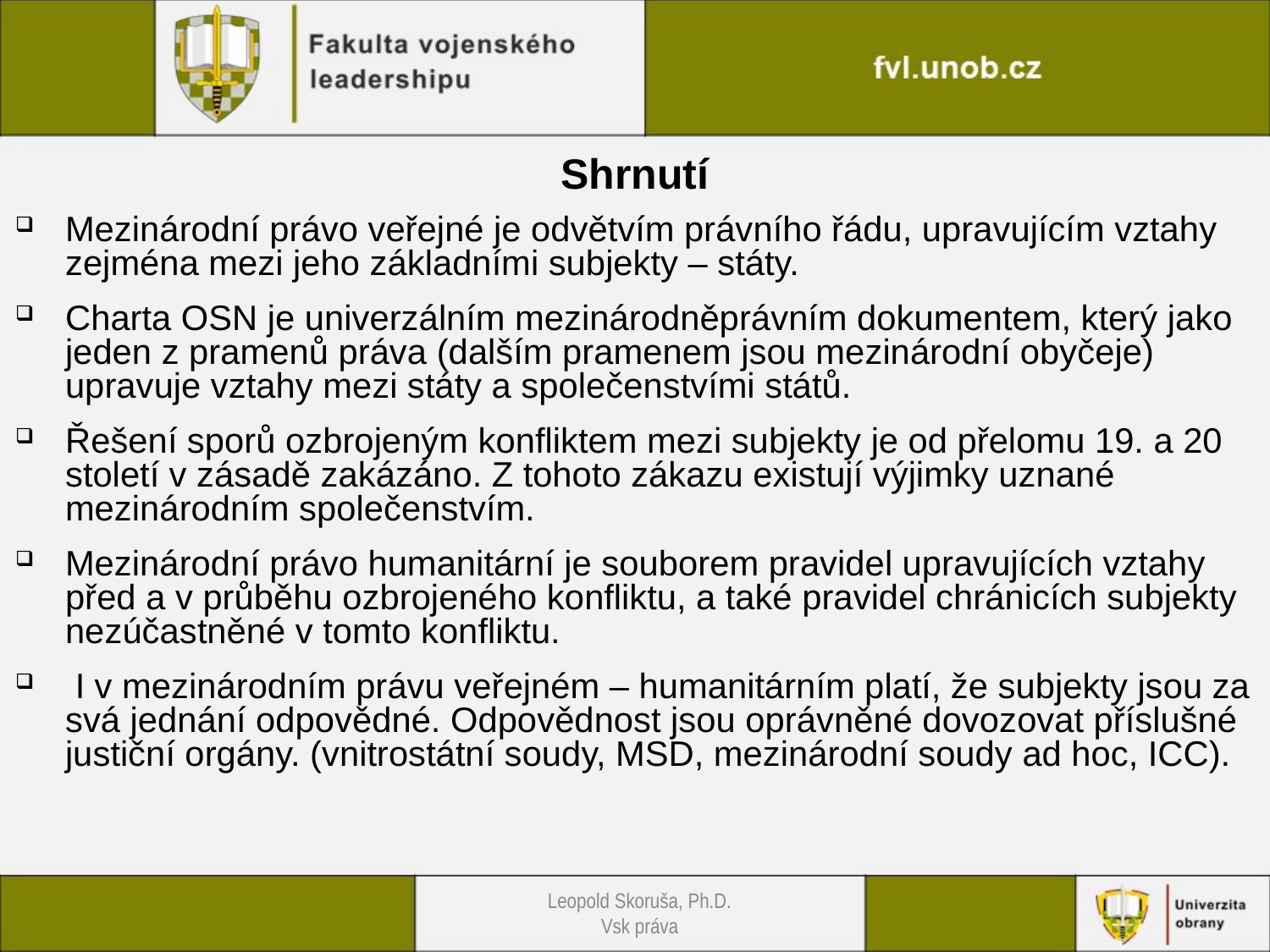

Shrnutí

Mezinárodní právo veřejné je odvětvím právního řádu, upravujícím vztahy zejména mezi jeho základními subjekty – státy.
Charta OSN je univerzálním mezinárodněprávním dokumentem, který jako jeden z pramenů práva (dalším pramenem jsou mezinárodní obyčeje) upravuje vztahy mezi státy a společenstvími států.
Řešení sporů ozbrojeným konfliktem mezi subjekty je od přelomu 19. a 20 století v zásadě zakázáno. Z tohoto zákazu existují výjimky uznané mezinárodním společenstvím.
Mezinárodní právo humanitární je souborem pravidel upravujících vztahy před a v průběhu ozbrojeného konfliktu, a také pravidel chránicích subjekty nezúčastněné v tomto konfliktu.
 I v mezinárodním právu veřejném – humanitárním platí, že subjekty jsou za svá jednání odpovědné. Odpovědnost jsou oprávněné dovozovat příslušné justiční orgány. (vnitrostátní soudy, MSD, mezinárodní soudy ad hoc, ICC).

Leopold Skoruša, Ph.D.
Vsk práva